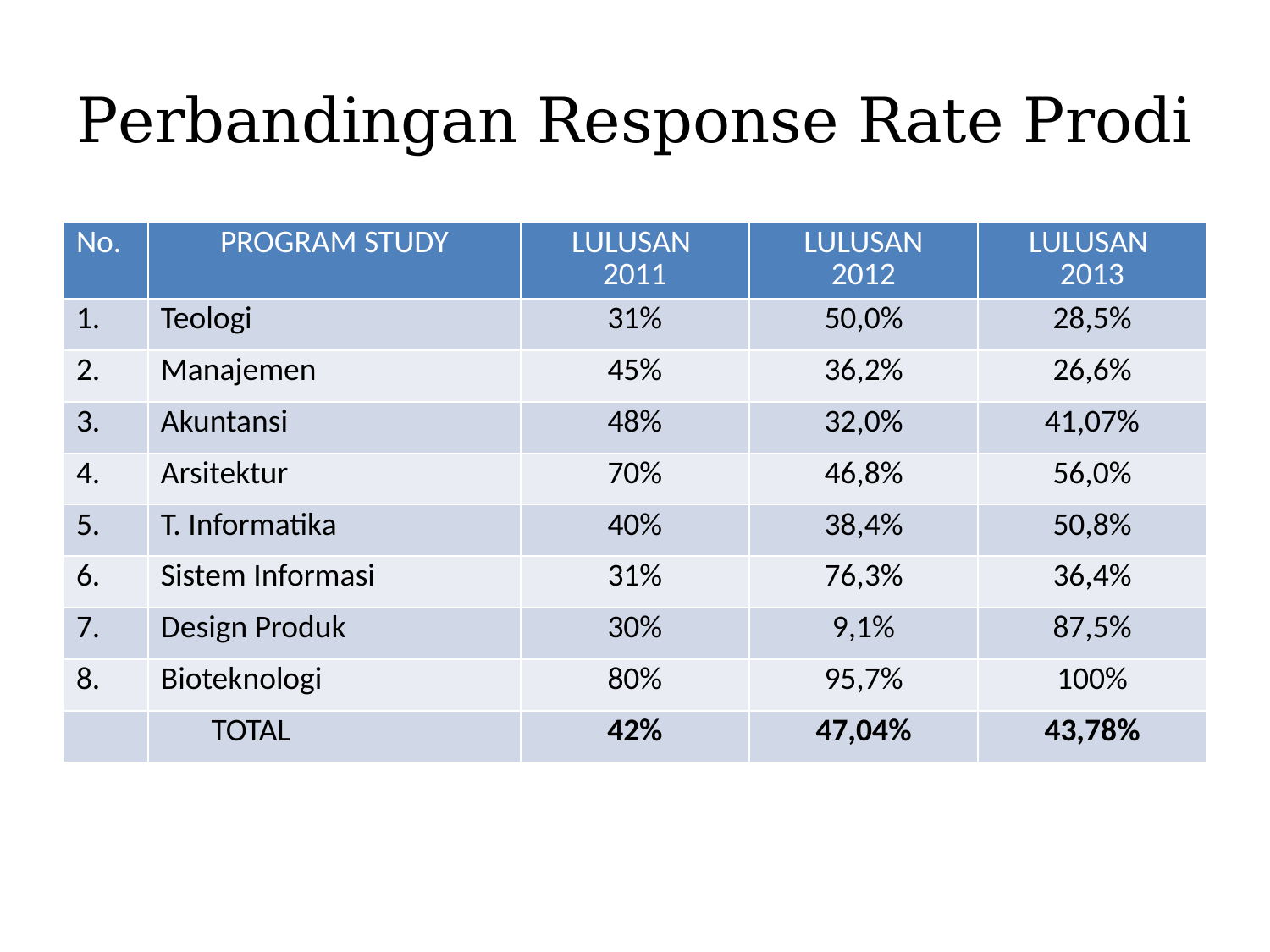

# Perbandingan Response Rate Prodi
| No. | PROGRAM STUDY | LULUSAN 2011 | LULUSAN 2012 | LULUSAN 2013 |
| --- | --- | --- | --- | --- |
| 1. | Teologi | 31% | 50,0% | 28,5% |
| 2. | Manajemen | 45% | 36,2% | 26,6% |
| 3. | Akuntansi | 48% | 32,0% | 41,07% |
| 4. | Arsitektur | 70% | 46,8% | 56,0% |
| 5. | T. Informatika | 40% | 38,4% | 50,8% |
| 6. | Sistem Informasi | 31% | 76,3% | 36,4% |
| 7. | Design Produk | 30% | 9,1% | 87,5% |
| 8. | Bioteknologi | 80% | 95,7% | 100% |
|  | TOTAL | 42% | 47,04% | 43,78% |